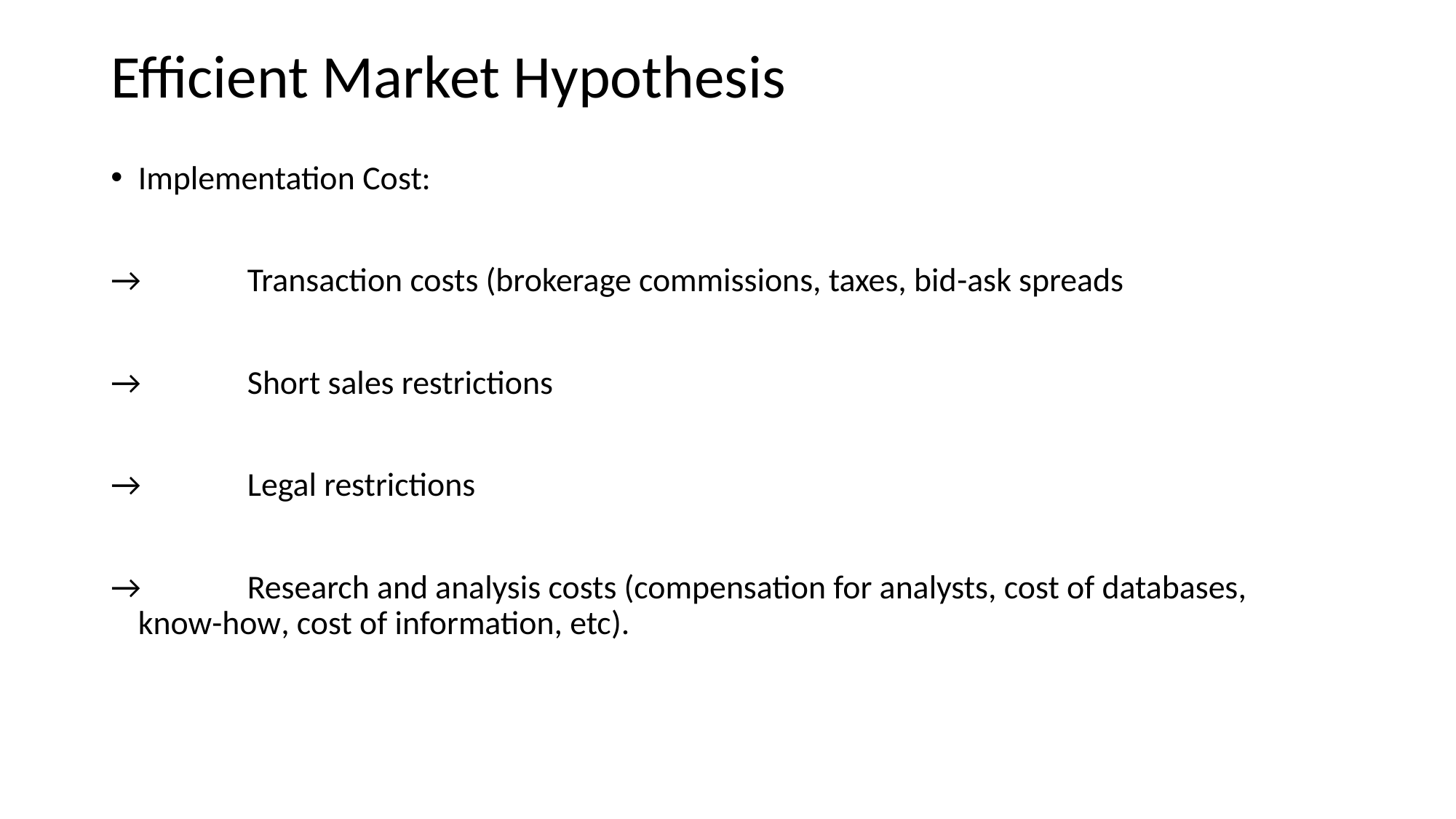

# Efficient Market Hypothesis
Implementation Cost:

→	Transaction costs (brokerage commissions, taxes, bid-ask spreads

→	Short sales restrictions

→	Legal restrictions

→	Research and analysis costs (compensation for analysts, cost of databases, 	know-how, cost of information, etc).